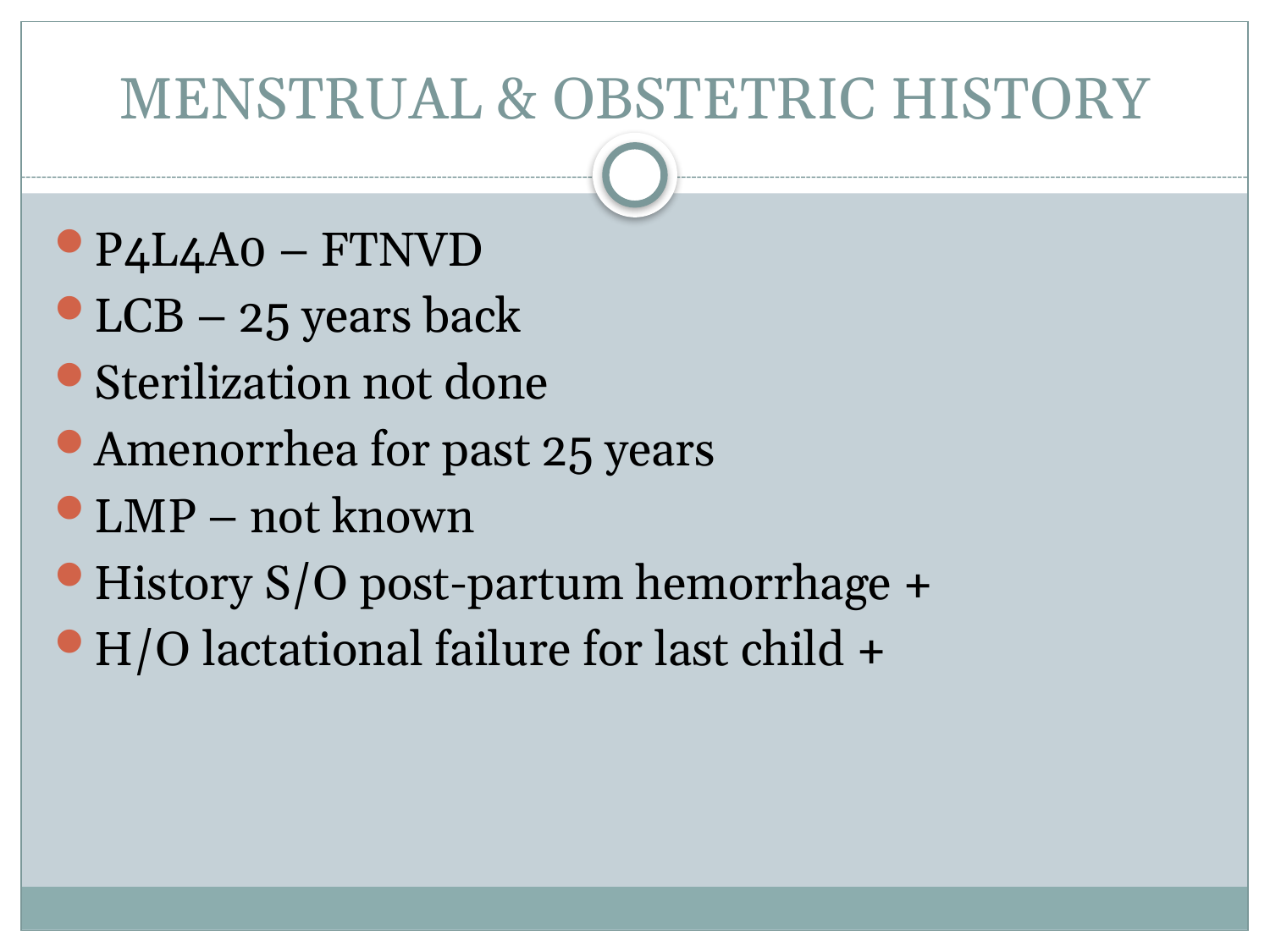

# MENSTRUAL & OBSTETRIC HISTORY
P4L4A0 – FTNVD
LCB – 25 years back
Sterilization not done
Amenorrhea for past 25 years
LMP – not known
History S/O post-partum hemorrhage +
H/O lactational failure for last child +